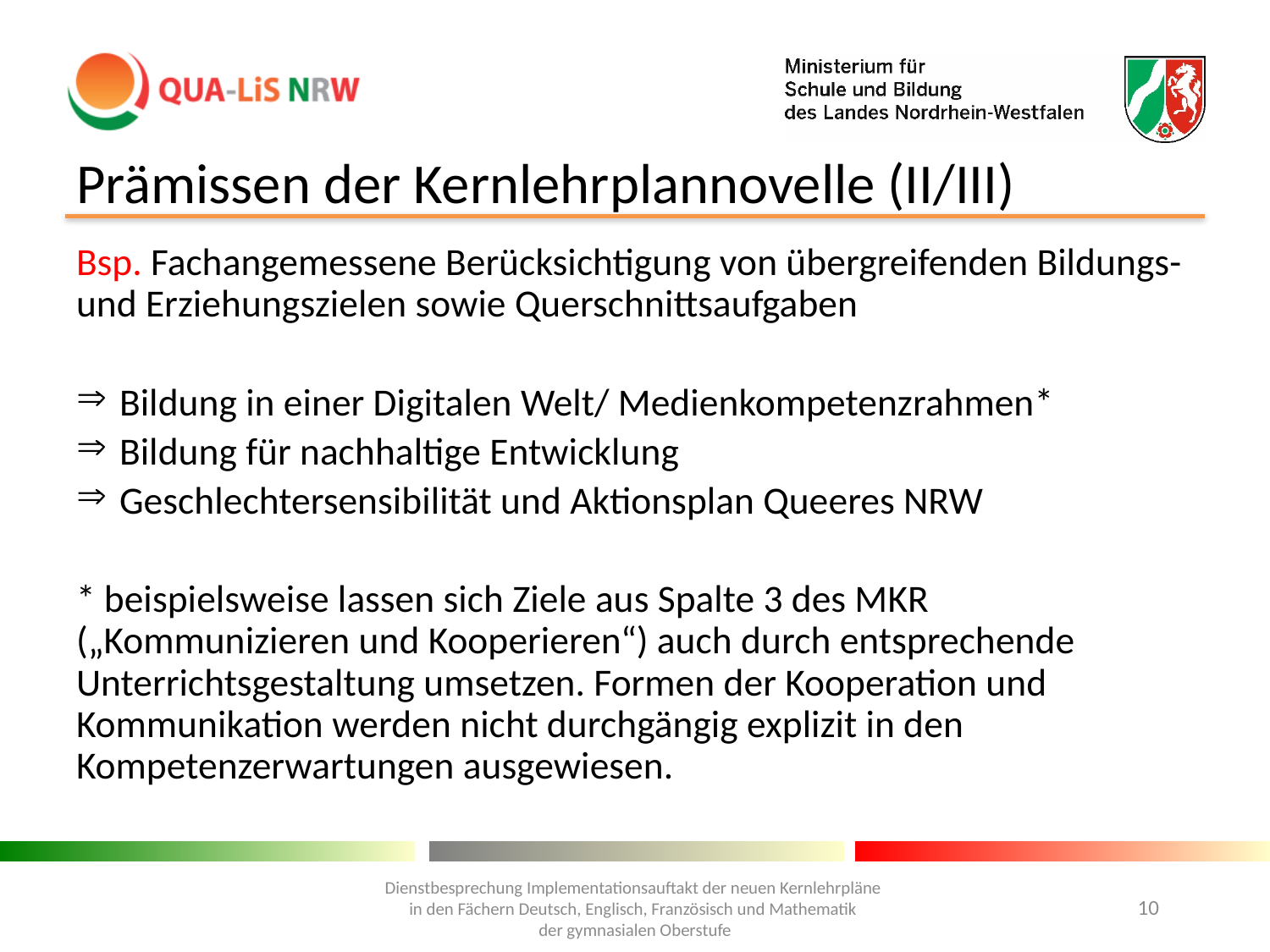

# Prämissen der Kernlehrplannovelle (II/III)
Bsp. Fachangemessene Berücksichtigung von übergreifenden Bildungs- und Erziehungszielen sowie Querschnittsaufgaben

Bildung in einer Digitalen Welt/ Medienkompetenzrahmen*
Bildung für nachhaltige Entwicklung
Geschlechtersensibilität und Aktionsplan Queeres NRW

* beispielsweise lassen sich Ziele aus Spalte 3 des MKR („Kommunizieren und Kooperieren“) auch durch entsprechende Unterrichtsgestaltung umsetzen. Formen der Kooperation und Kommunikation werden nicht durchgängig explizit in den Kompetenzerwartungen ausgewiesen.

Dienstbesprechung Implementationsauftakt der neuen Kernlehrpläne
in den Fächern Deutsch, Englisch, Französisch und Mathematik
der gymnasialen Oberstufe
10